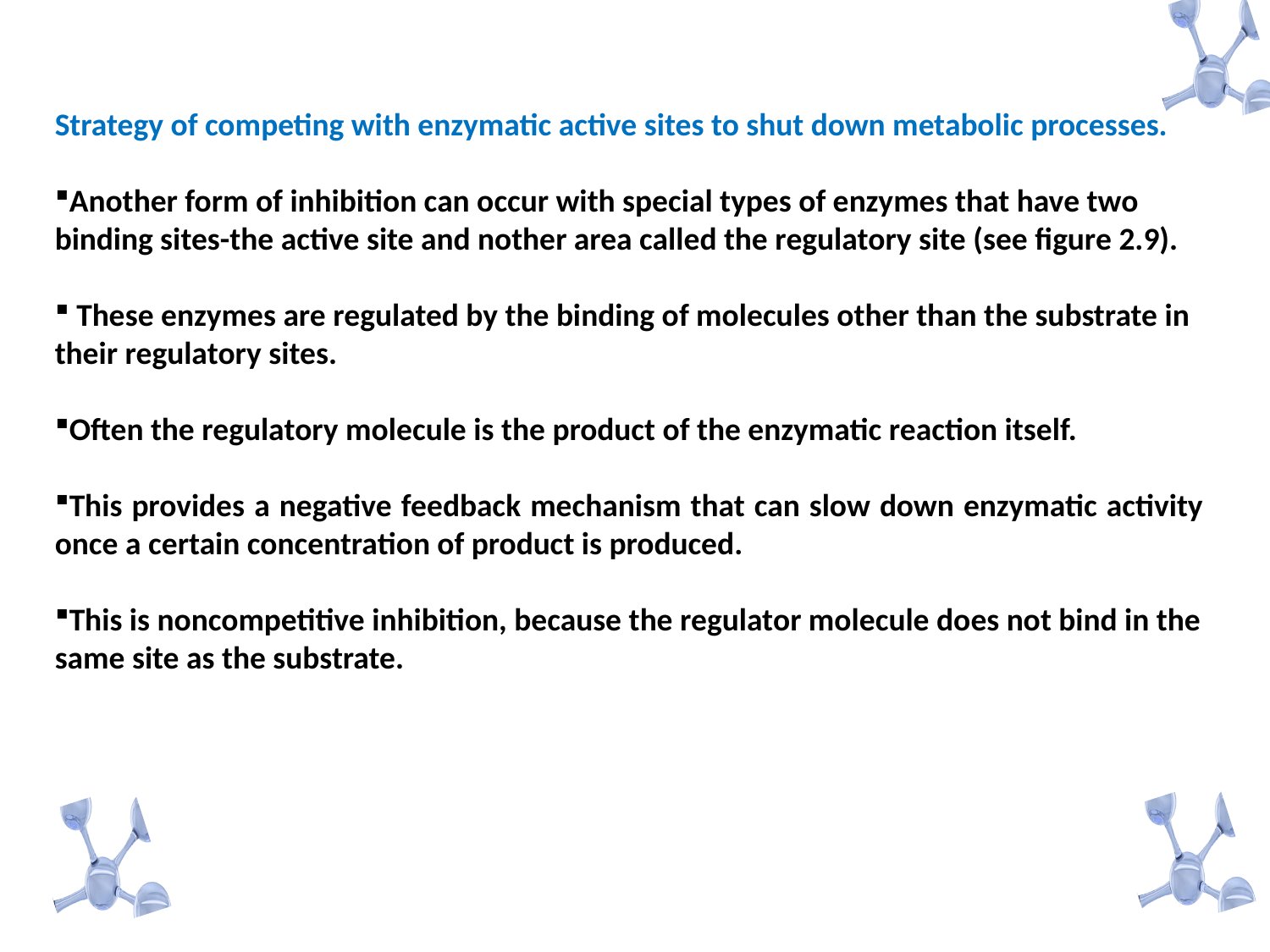

Strategy of competing with enzymatic active sites to shut down metabolic processes.

Another form of inhibition can occur with special types of enzymes that have two binding sites-the active site and nother area called the regulatory site (see figure 2.9).

 These enzymes are regulated by the binding of molecules other than the substrate in their regulatory sites.

Often the regulatory molecule is the product of the enzymatic reaction itself.

This provides a negative feedback mechanism that can slow down enzymatic activity once a certain concentration of product is produced.

This is noncompetitive inhibition, because the regulator molecule does not bind in the same site as the substrate.